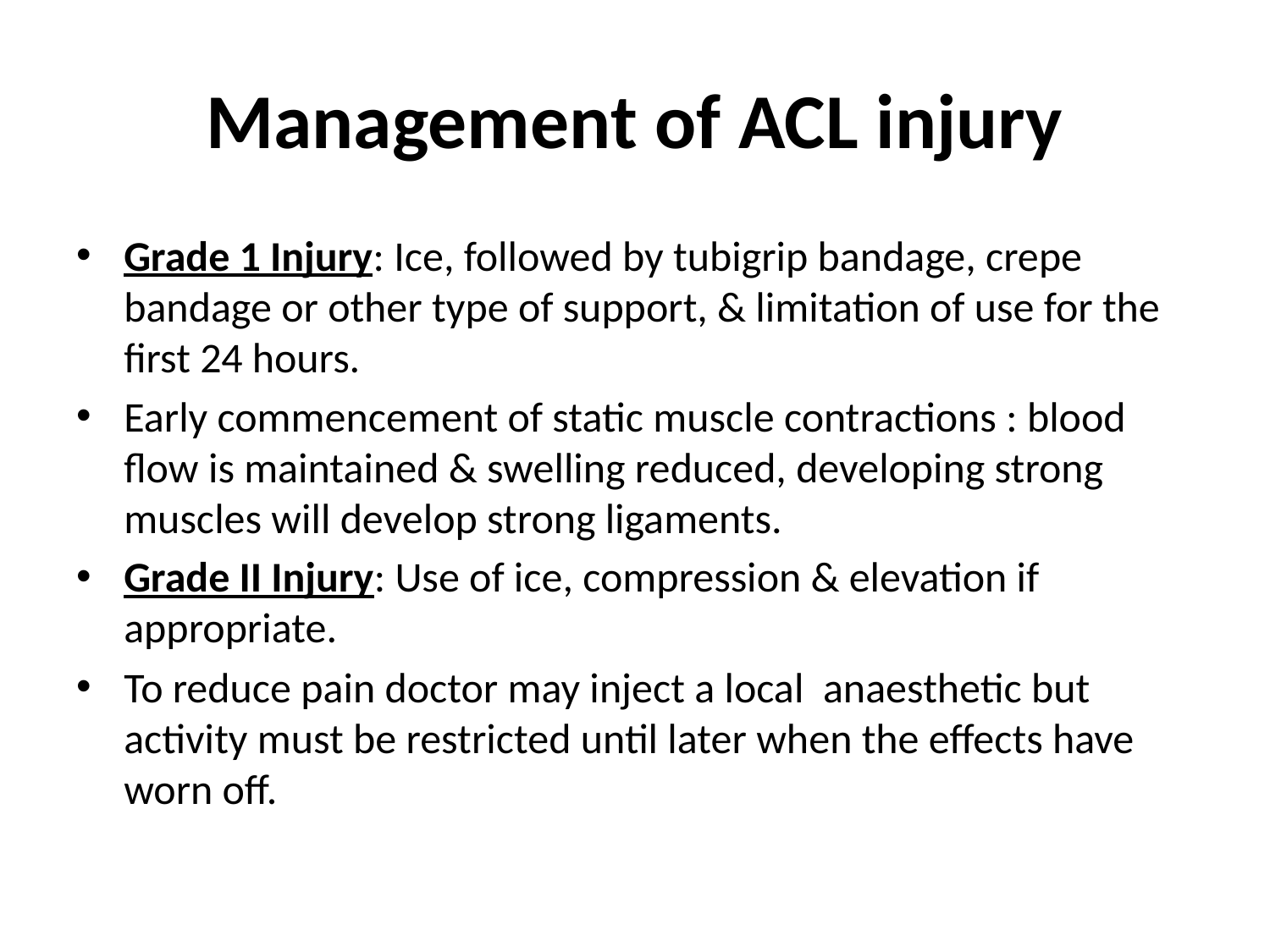

# Management of ACL injury
Grade 1 Injury: Ice, followed by tubigrip bandage, crepe bandage or other type of support, & limitation of use for the first 24 hours.
Early commencement of static muscle contractions : blood flow is maintained & swelling reduced, developing strong muscles will develop strong ligaments.
Grade II Injury: Use of ice, compression & elevation if appropriate.
To reduce pain doctor may inject a local  anaesthetic but activity must be restricted until later when the effects have worn off.